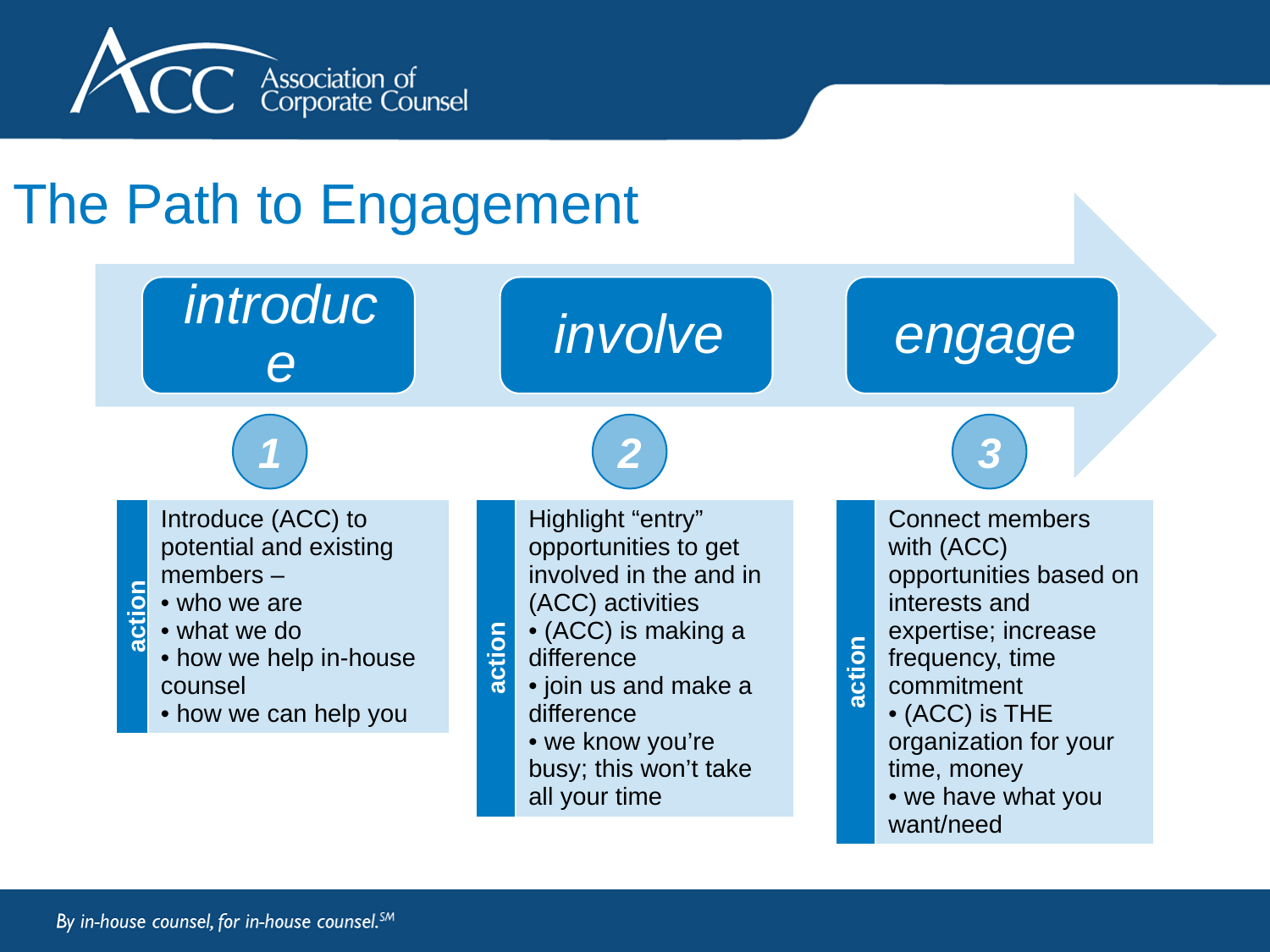

# The Path to Engagement
introduce
involve
engage
1
2
3
| action | Introduce (ACC) to potential and existing members – who we are what we do how we help in-house counsel how we can help you |
| --- | --- |
| action | Highlight “entry” opportunities to get involved in the and in (ACC) activities (ACC) is making a difference join us and make a difference we know you’re busy; this won’t take all your time |
| --- | --- |
| action | Connect members with (ACC) opportunities based on interests and expertise; increase frequency, time commitment (ACC) is THE organization for your time, money we have what you want/need |
| --- | --- |